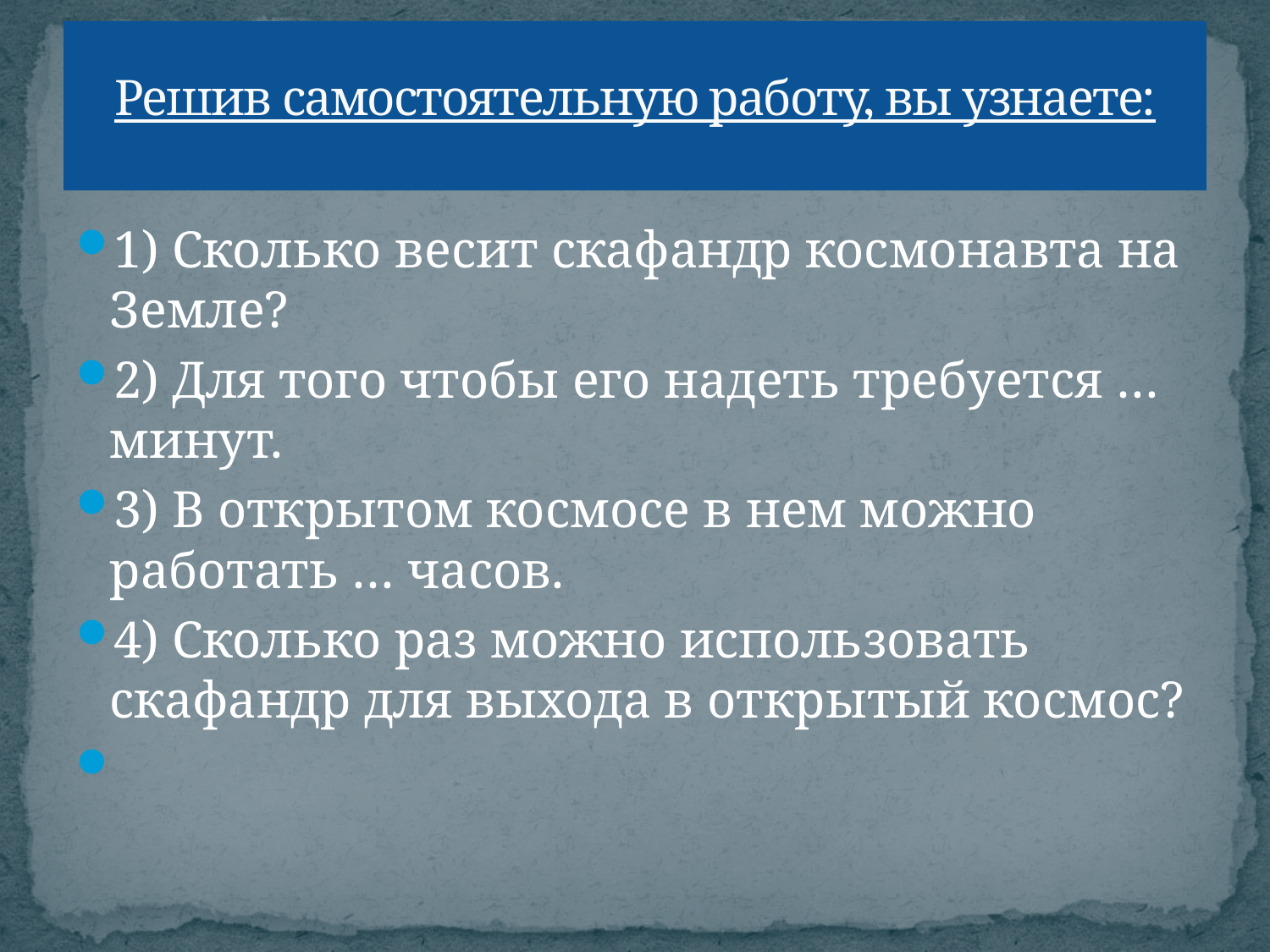

# Решив самостоятельную работу, вы узнаете:
1) Сколько весит скафандр космонавта на Земле?
2) Для того чтобы его надеть требуется … минут.
3) В открытом космосе в нем можно работать … часов.
4) Сколько раз можно использовать скафандр для выхода в открытый космос?